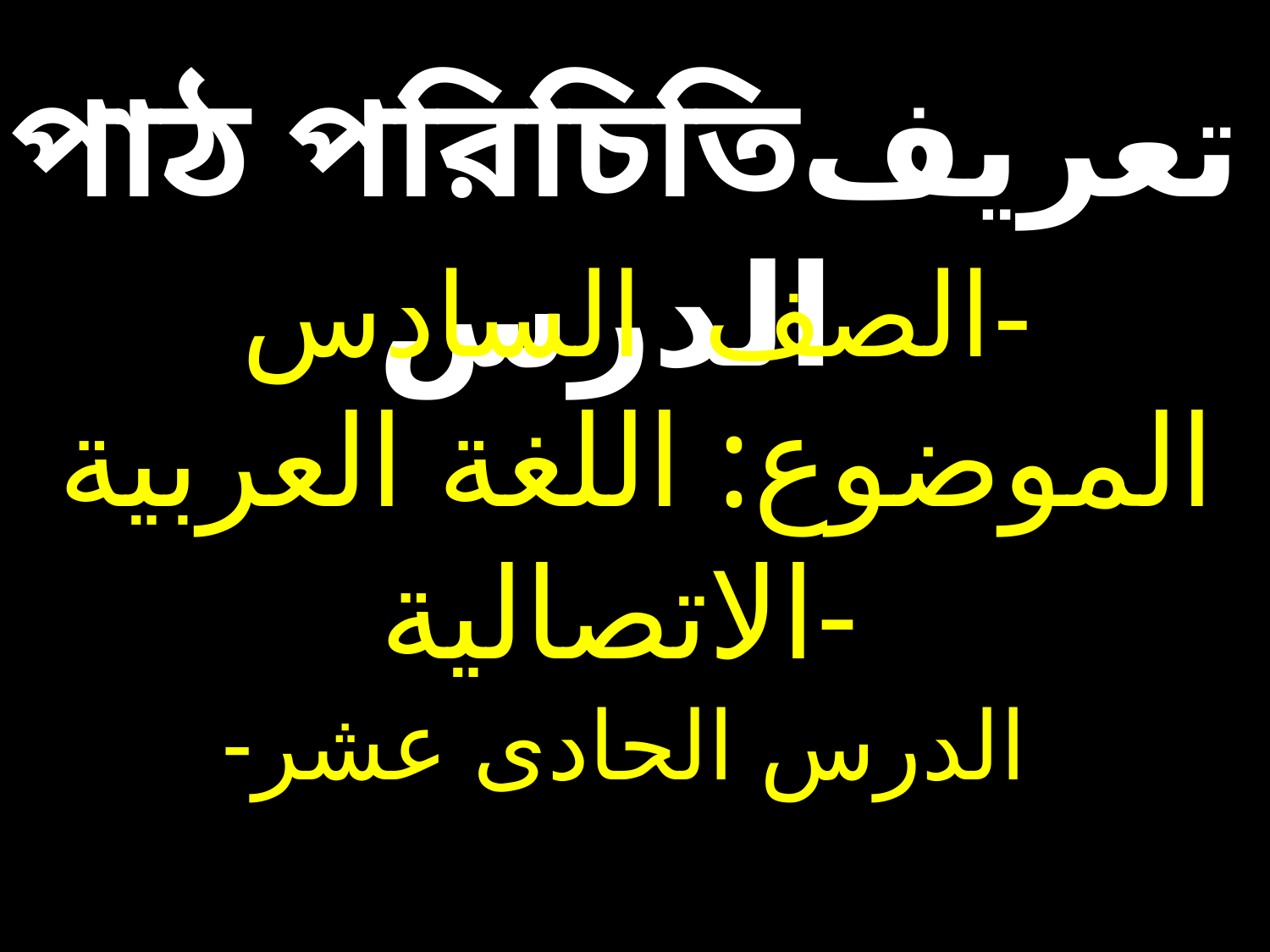

পাঠ পরিচিতিتعريف الدرس
الصف  السادس-
الموضوع: اللغة العربية الاتصالية-
 الدرس الحادى عشر-